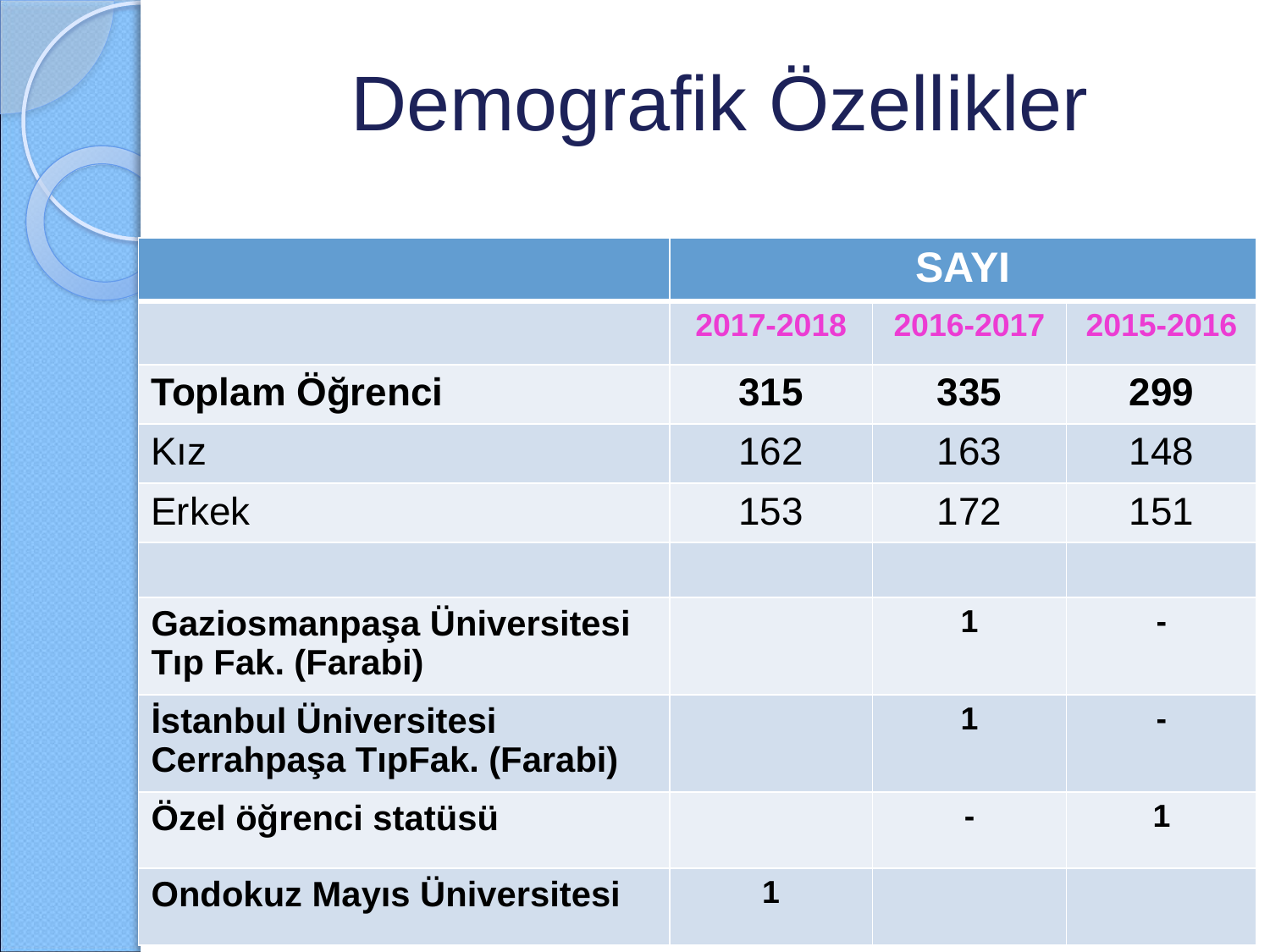

# Demografik Özellikler
|  | SAYI |  |  |
| --- | --- | --- | --- |
|  | 2017-2018 | 2016-2017 | 2015-2016 |
| Toplam Öğrenci | 315 | 335 | 299 |
| Kız | 162 | 163 | 148 |
| Erkek | 153 | 172 | 151 |
|  |  |  |  |
| Gaziosmanpaşa Üniversitesi Tıp Fak. (Farabi) |  | 1 | - |
| İstanbul Üniversitesi Cerrahpaşa TıpFak. (Farabi) |  | 1 | - |
| Özel öğrenci statüsü |  | - | 1 |
| Ondokuz Mayıs Üniversitesi | 1 |  |  |